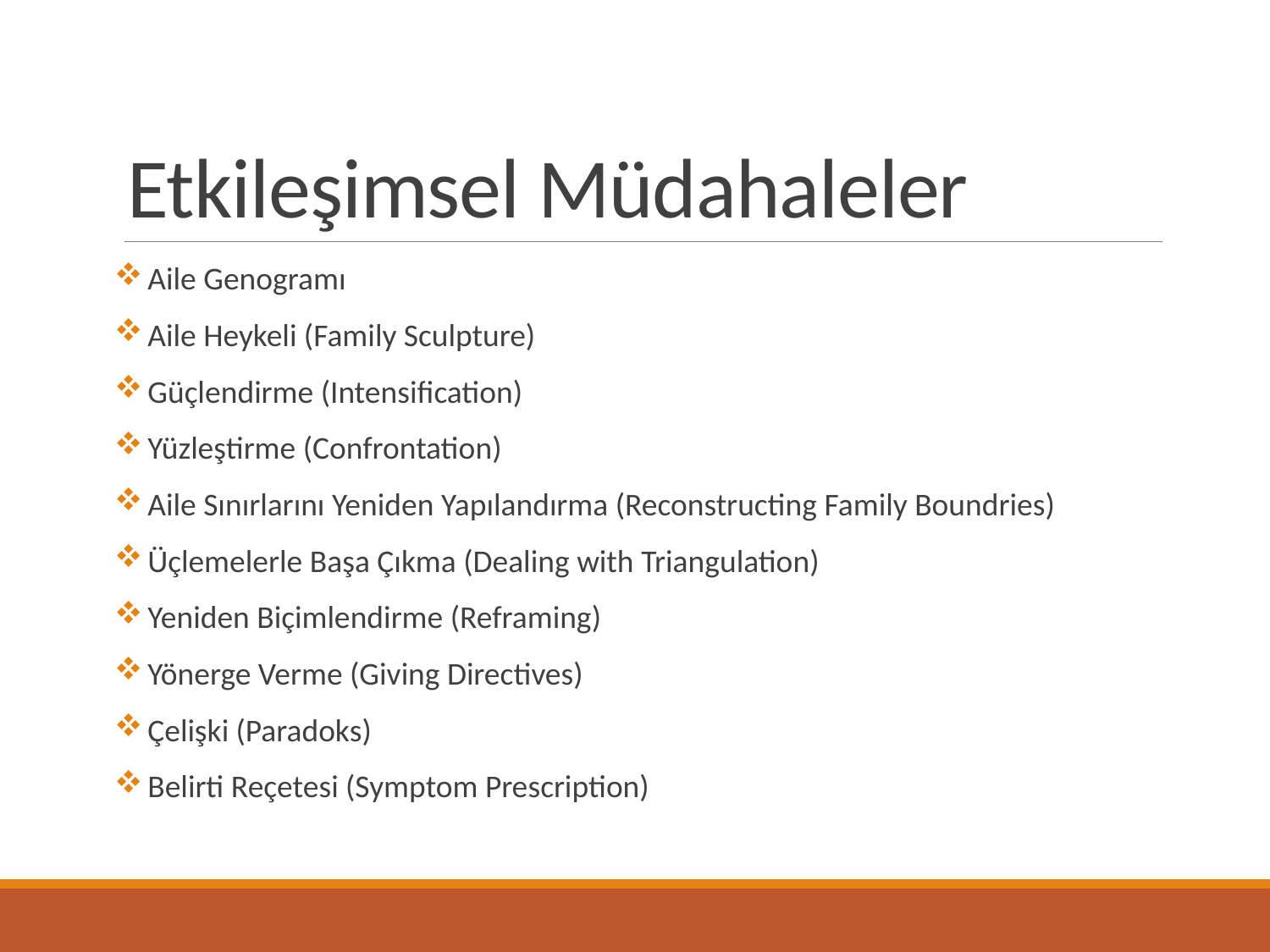

# Etkileşimsel Müdahaleler
 Aile Genogramı
 Aile Heykeli (Family Sculpture)
 Güçlendirme (Intensification)
 Yüzleştirme (Confrontation)
 Aile Sınırlarını Yeniden Yapılandırma (Reconstructing Family Boundries)
 Üçlemelerle Başa Çıkma (Dealing with Triangulation)
 Yeniden Biçimlendirme (Reframing)
 Yönerge Verme (Giving Directives)
 Çelişki (Paradoks)
 Belirti Reçetesi (Symptom Prescription)